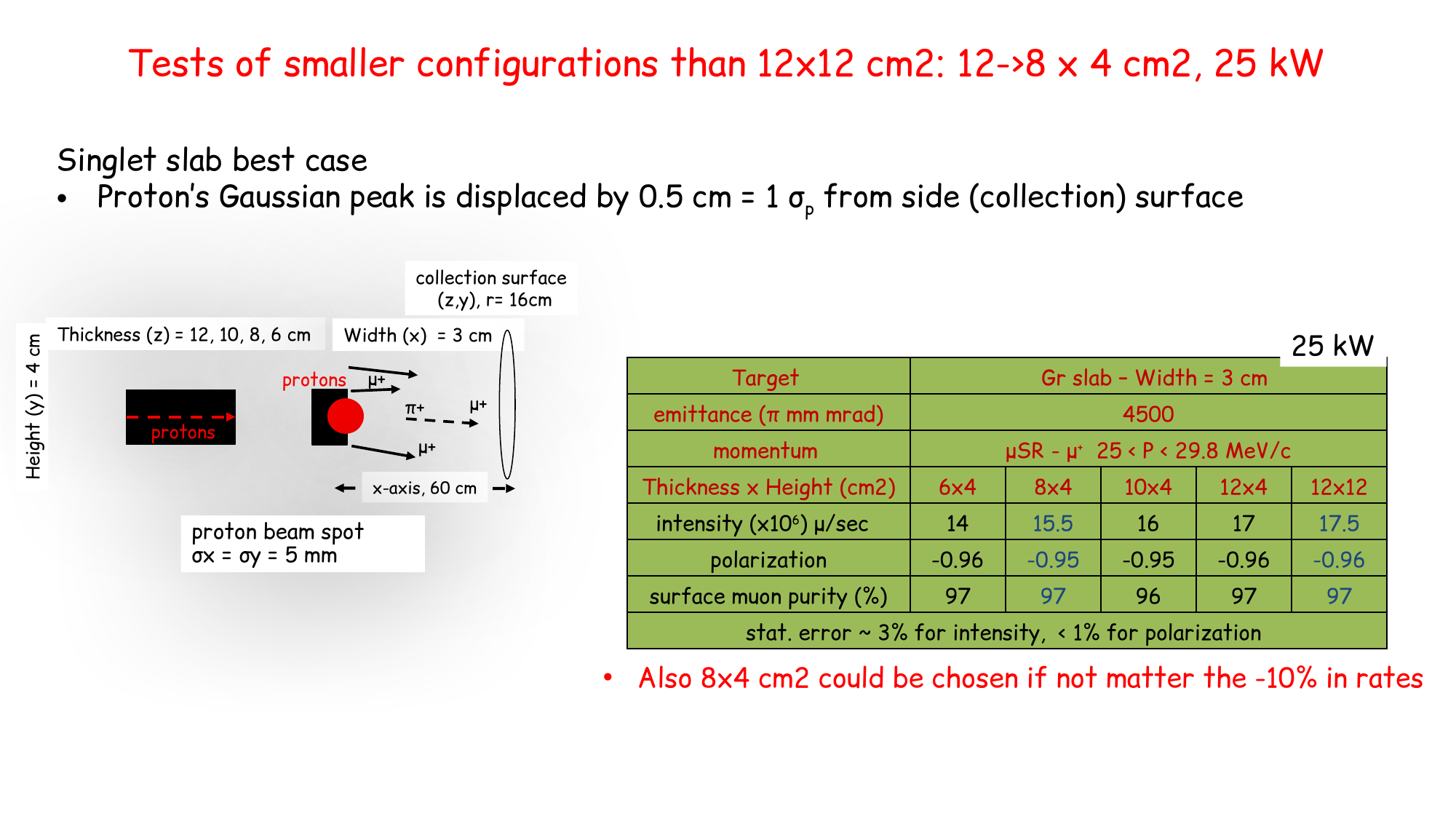

# Tests of smaller configurations than 12x12 cm2: 12->8 x 4 cm2, 25 kW
Singlet slab best case
Proton’s Gaussian peak is displaced by 0.5 cm = 1 σp from side (collection) surface
collection surface
    (z,y), r= 16cm
Thickness (z) = 12, 10, 8, 6 cm
Width (x)  = 3 cm
25 kW

| Target | Gr slab – Width = 3 cm |  |  |  |  |
| --- | --- | --- | --- | --- | --- |
| emittance (π mm mrad) | 4500 |  |  |  |  |
| momentum | μSR - μ+ 25 < P < 29.8 MeV/c |  |  |  |  |
| Thickness x Height (cm2) | 6x4 | 8x4 | 10x4 | 12x4 | 12x12 |
| intensity (x106) μ/sec | 14 | 15.5 | 16 | 17 | 17.5 |
| polarization | -0.96 | -0.95 | -0.95 | -0.96 | -0.96 |
| surface muon purity (%) | 97 | 97 | 96 | 97 | 97 |
| stat. error ~ 3% for intensity, < 1% for polarization |  |  |  |  |  |
μ+
protons
μ+

Height (y) = 4 cm
π+

protons
μ+
x-axis, 60 cm
proton beam spot
σx = σy = 5 mm
Also 8x4 cm2 could be chosen if not matter the -10% in rates